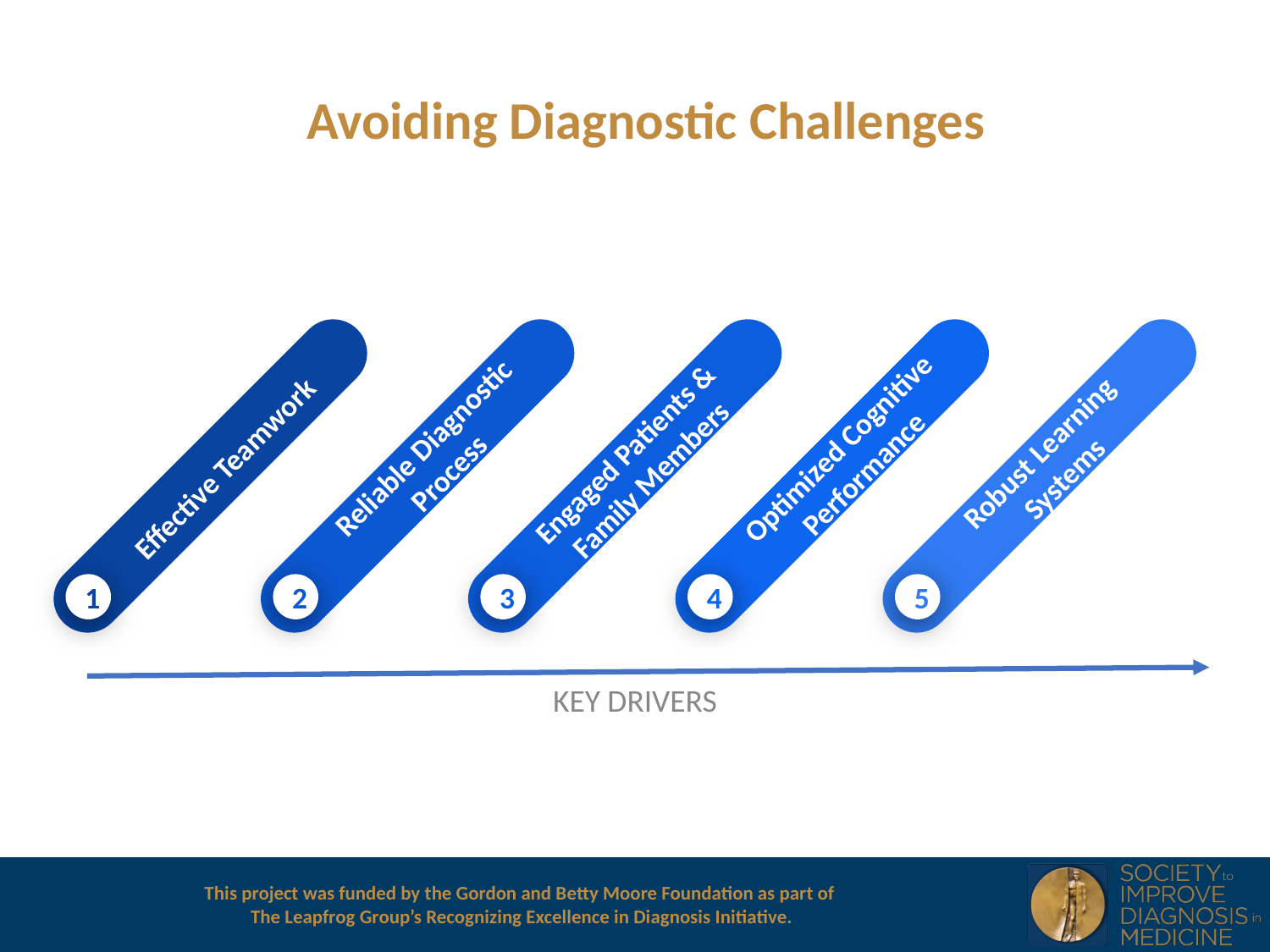

# Avoiding Diagnostic Challenges

Effective Teamwork
1

Reliable Diagnostic Process
2

Engaged Patients & Family Members
3

Optimized Cognitive Performance
4

Robust Learning Systems
5
KEY DRIVERS